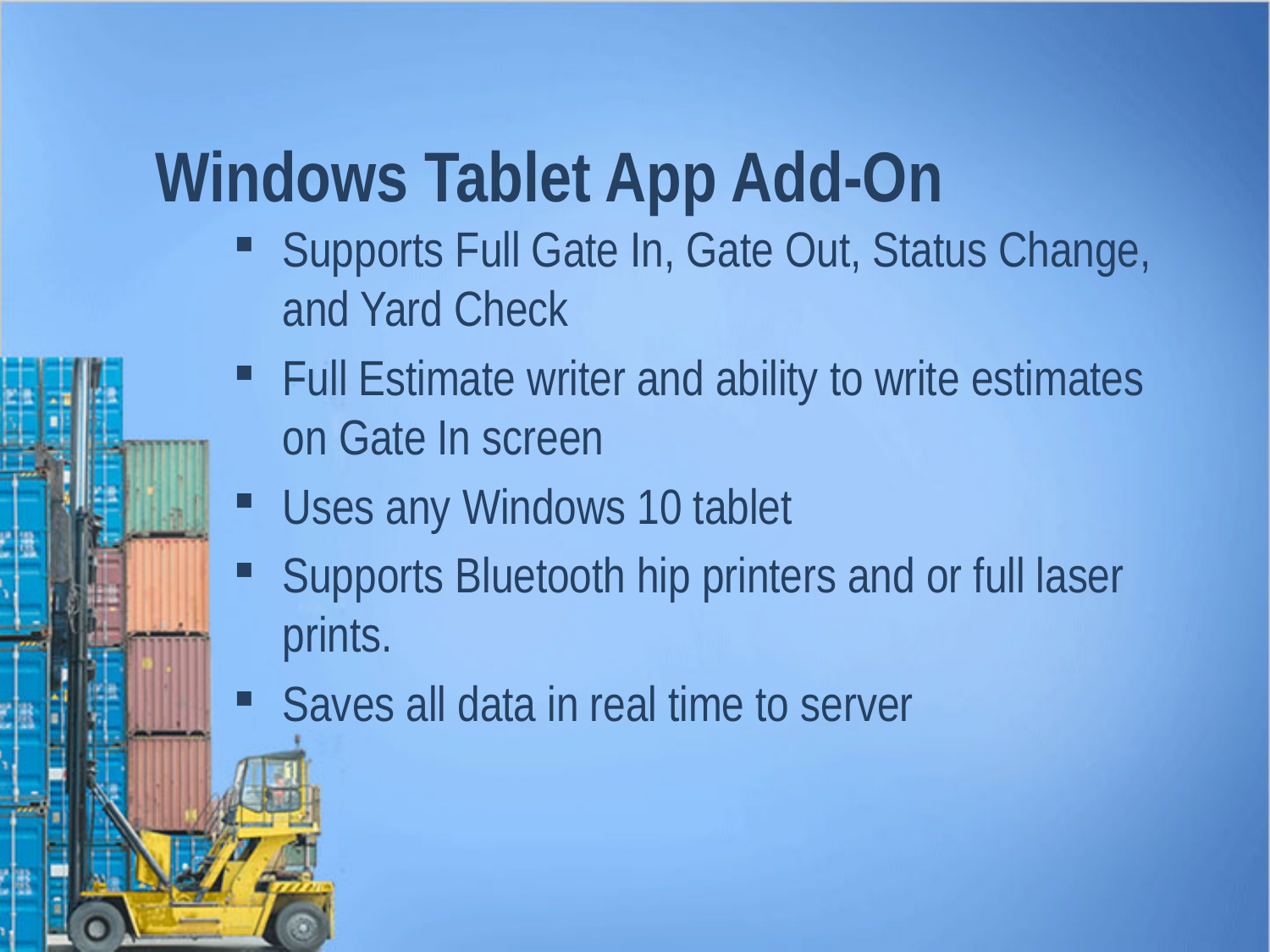

# Windows Tablet App Add-On
Supports Full Gate In, Gate Out, Status Change, and Yard Check
Full Estimate writer and ability to write estimates on Gate In screen
Uses any Windows 10 tablet
Supports Bluetooth hip printers and or full laser prints.
Saves all data in real time to server